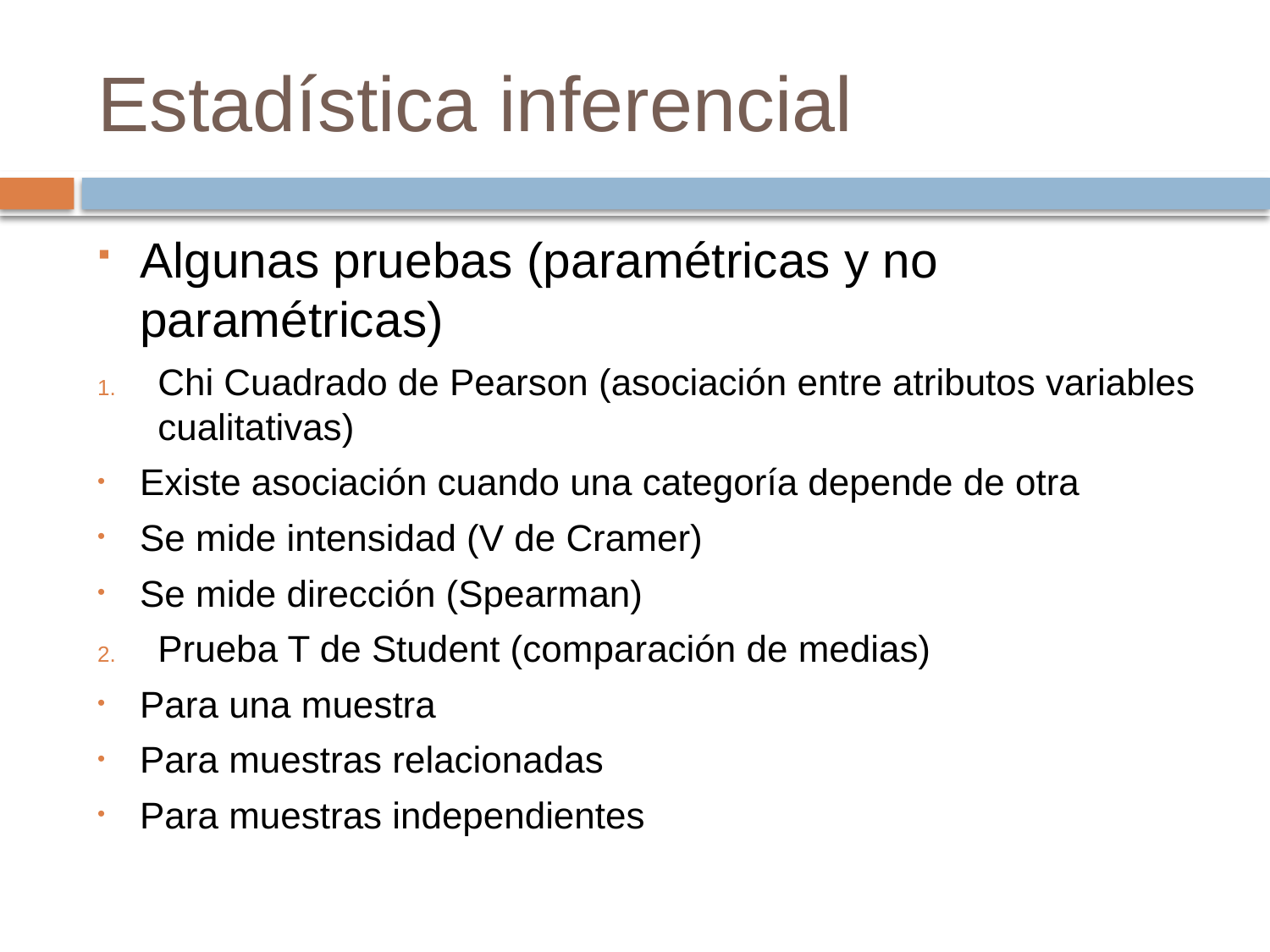

# Estadística inferencial
Algunas pruebas (paramétricas y no paramétricas)
Chi Cuadrado de Pearson (asociación entre atributos variables cualitativas)
Existe asociación cuando una categoría depende de otra
Se mide intensidad (V de Cramer)
Se mide dirección (Spearman)
Prueba T de Student (comparación de medias)
Para una muestra
Para muestras relacionadas
Para muestras independientes